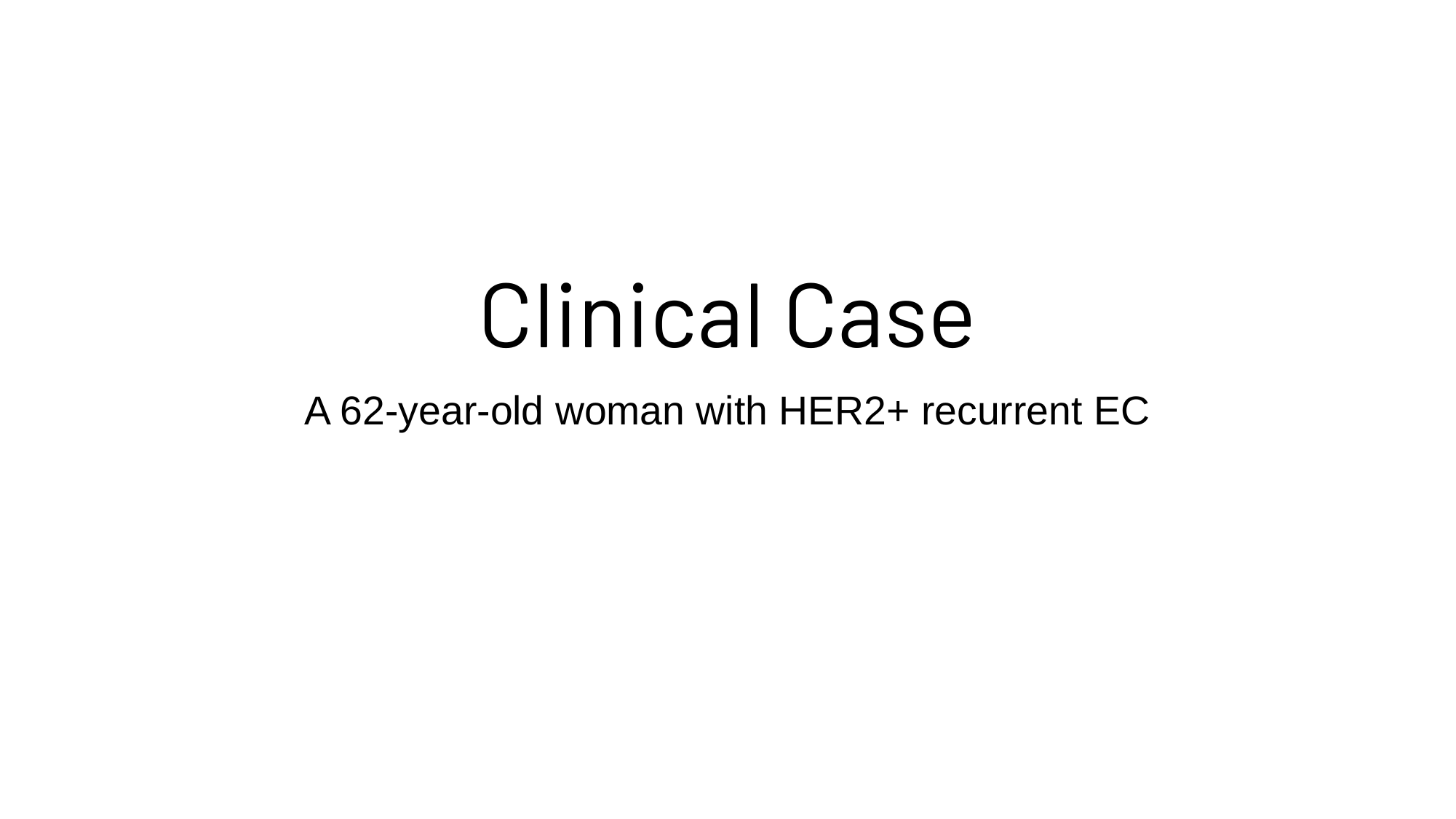

# Clinical Case
A 62-year-old woman with HER2+ recurrent EC